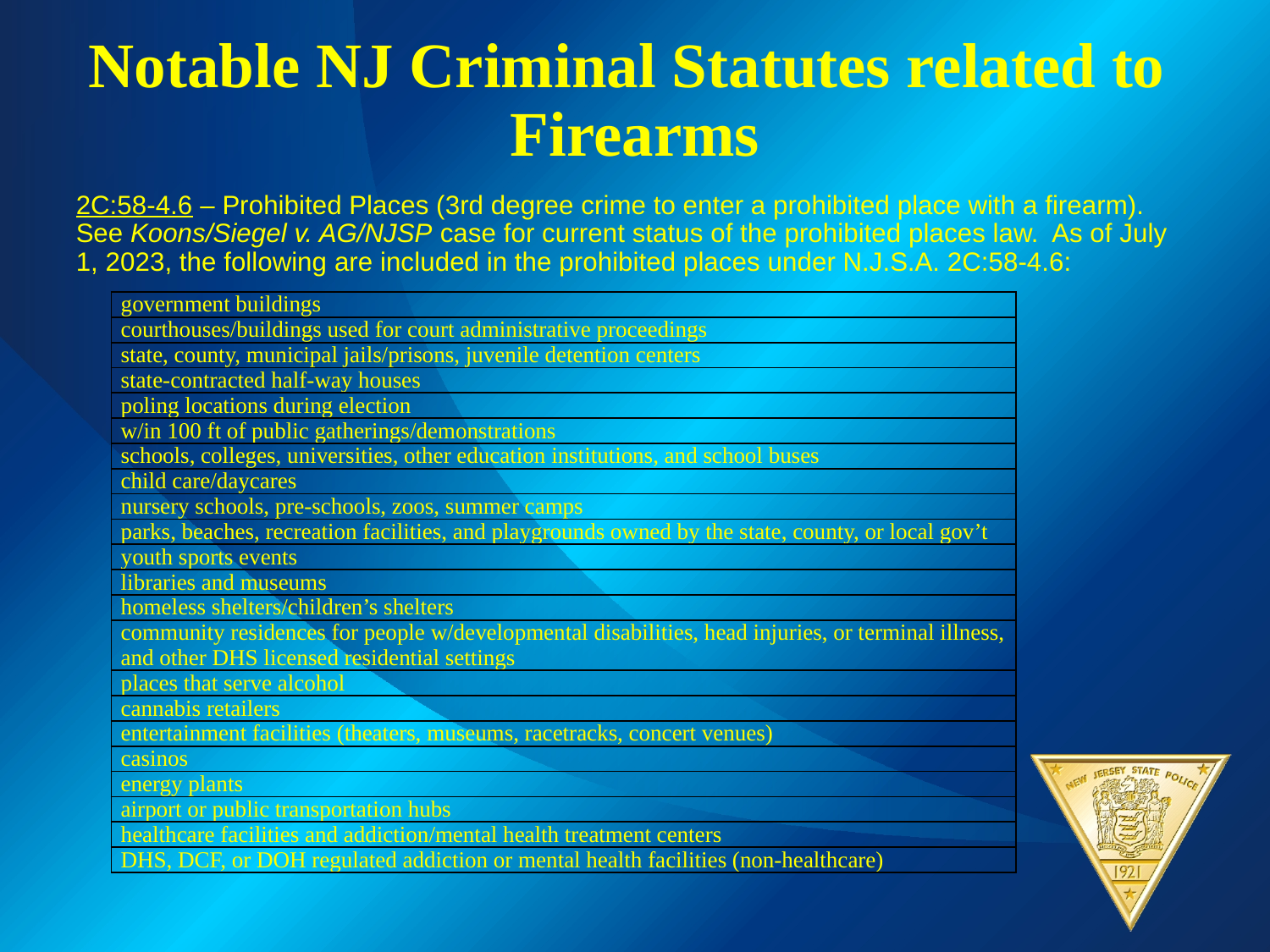

# Notable NJ Criminal Statutes related to Firearms
2C:58-4.6 – Prohibited Places (3rd degree crime to enter a prohibited place with a firearm). See Koons/Siegel v. AG/NJSP case for current status of the prohibited places law.  As of July 1, 2023, the following are included in the prohibited places under N.J.S.A. 2C:58-4.6:

| government buildings |
| --- |
| courthouses/buildings used for court administrative proceedings |
| state, county, municipal jails/prisons, juvenile detention centers |
| state-contracted half-way houses |
| poling locations during election |
| w/in 100 ft of public gatherings/demonstrations |
| schools, colleges, universities, other education institutions, and school buses |
| child care/daycares |
| nursery schools, pre-schools, zoos, summer camps |
| parks, beaches, recreation facilities, and playgrounds owned by the state, county, or local gov’t |
| youth sports events |
| libraries and museums |
| homeless shelters/children’s shelters |
| community residences for people w/developmental disabilities, head injuries, or terminal illness, and other DHS licensed residential settings |
| places that serve alcohol |
| cannabis retailers |
| entertainment facilities (theaters, museums, racetracks, concert venues) |
| casinos |
| energy plants |
| airport or public transportation hubs |
| healthcare facilities and addiction/mental health treatment centers |
| DHS, DCF, or DOH regulated addiction or mental health facilities (non-healthcare) |